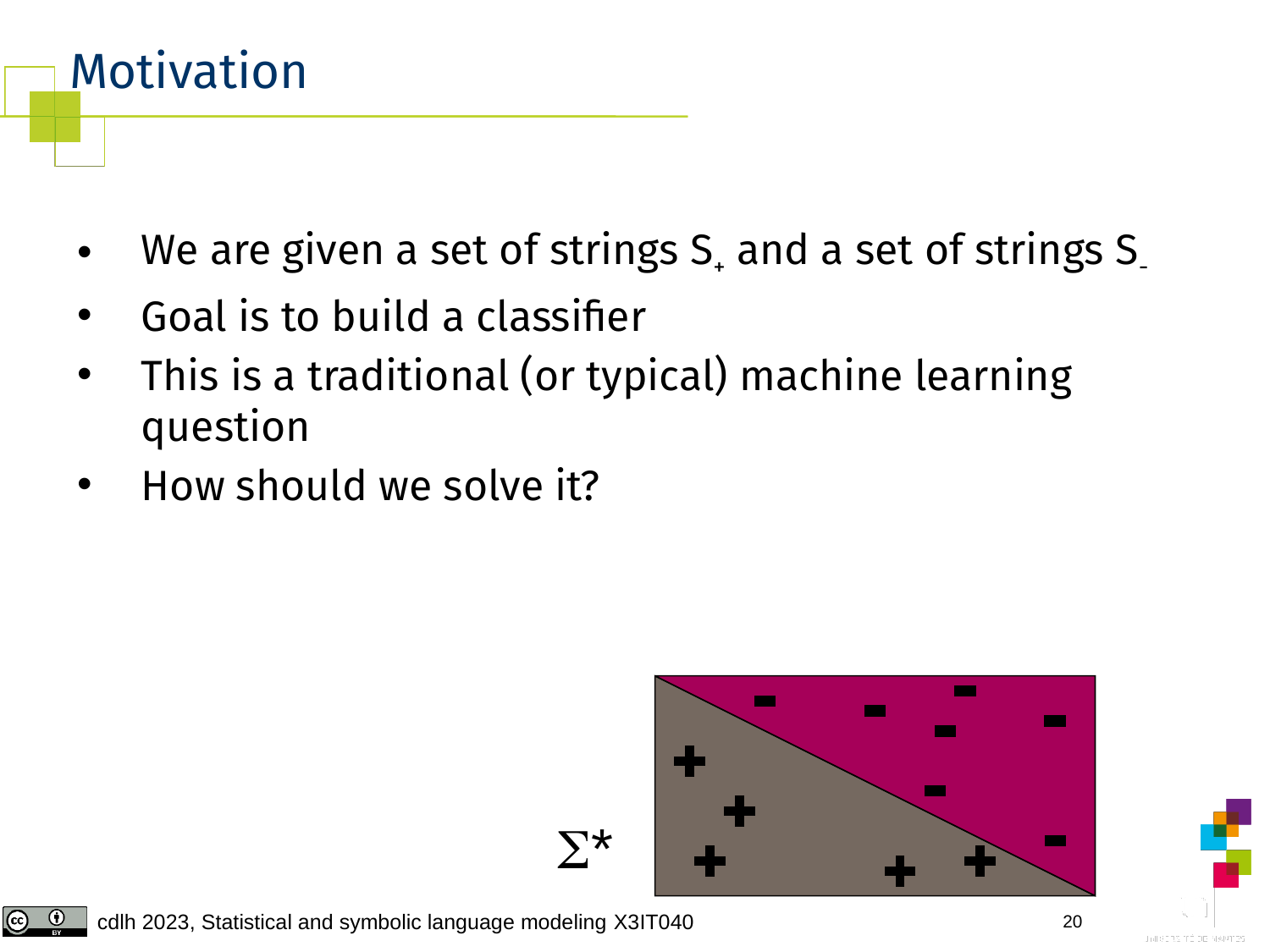

# Motivation
We are given a set of strings S+ and a set of strings S-
Goal is to build a classifier
This is a traditional (or typical) machine learning question
How should we solve it?

Σ*

20